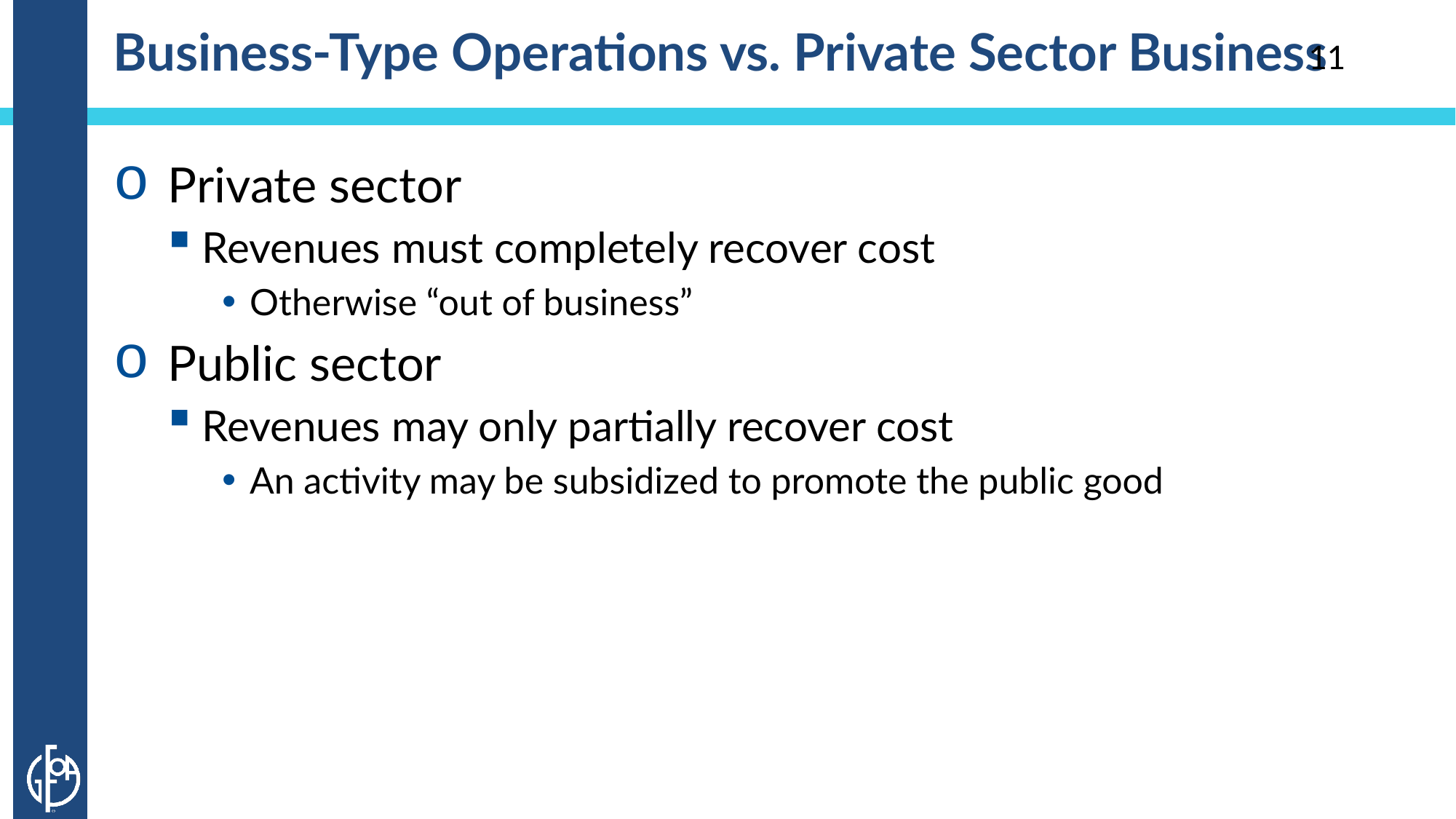

# Business-Type Operations vs. Private Sector Business
11
Private sector
Revenues must completely recover cost
Otherwise “out of business”
Public sector
Revenues may only partially recover cost
An activity may be subsidized to promote the public good